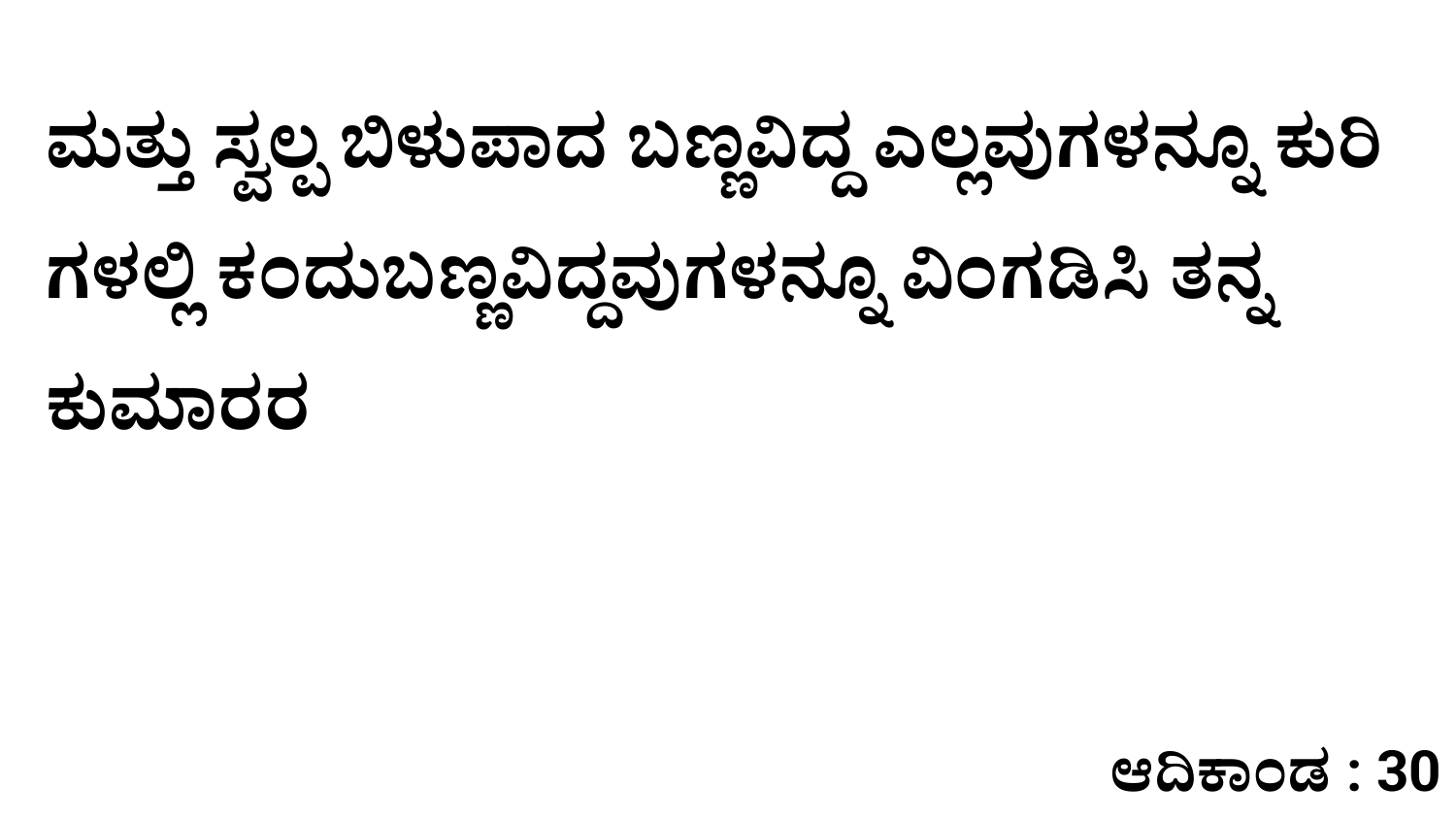

ಮತ್ತು ಸ್ವಲ್ಪ ಬಿಳುಪಾದ ಬಣ್ಣವಿದ್ದ ಎಲ್ಲವುಗಳನ್ನೂ ಕುರಿ ಗಳಲ್ಲಿ ಕಂದುಬಣ್ಣವಿದ್ದವುಗಳನ್ನೂ ವಿಂಗಡಿಸಿ ತನ್ನ ಕುಮಾರರ
ಆದಿಕಾಂಡ : 30